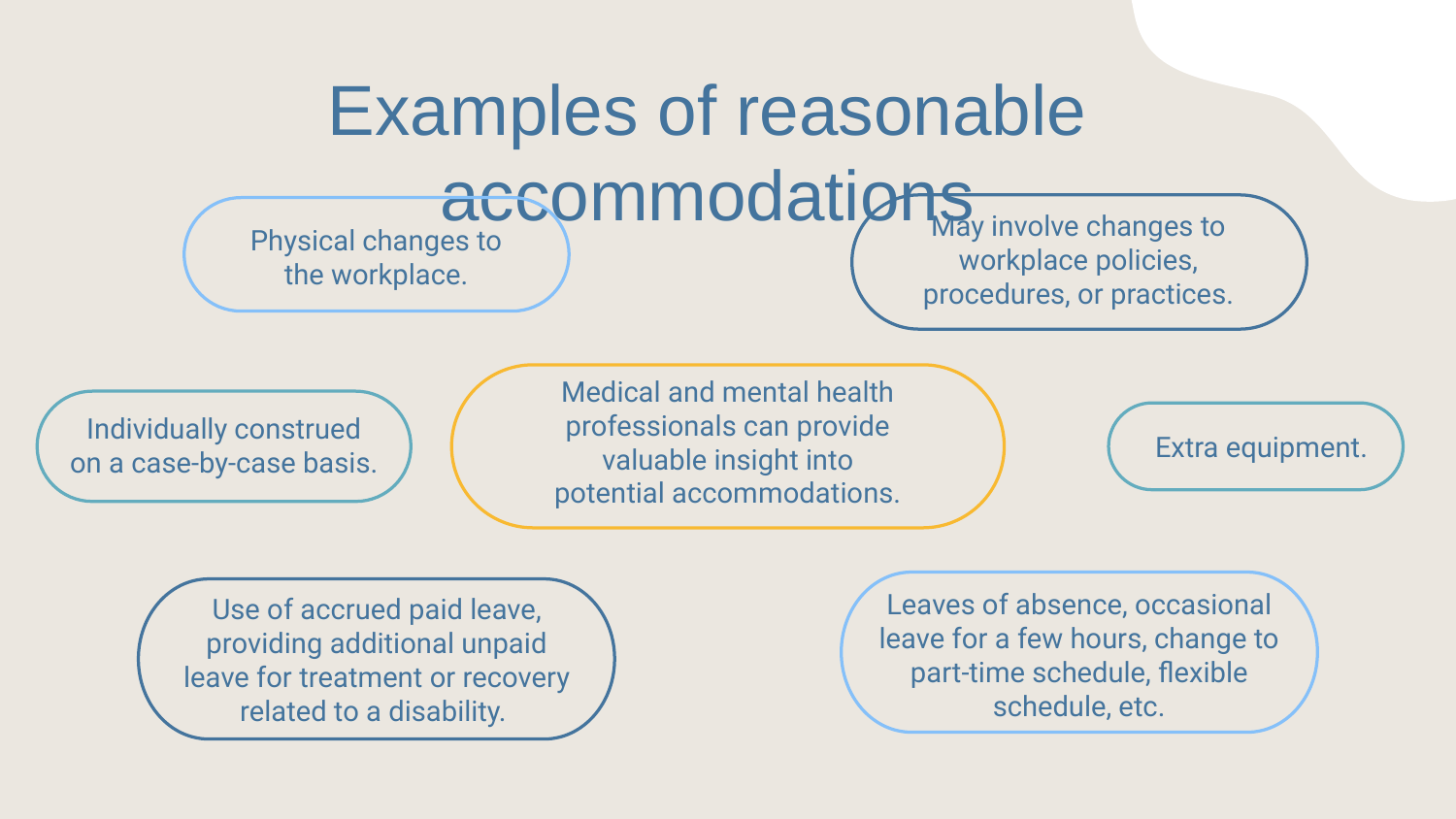

# Examples of reasonable accommodations
May involve changes to workplace policies, procedures, or practices.

Physical changes to the workplace.
Medical and mental health professionals can provide valuable insight into potential accommodations.

Individually construed on a case-by-case basis.

Extra equipment.

Leaves of absence, occasional leave for a few hours, change to part-time schedule, flexible schedule, etc.
Use of accrued paid leave, providing additional unpaid leave for treatment or recovery related to a disability.